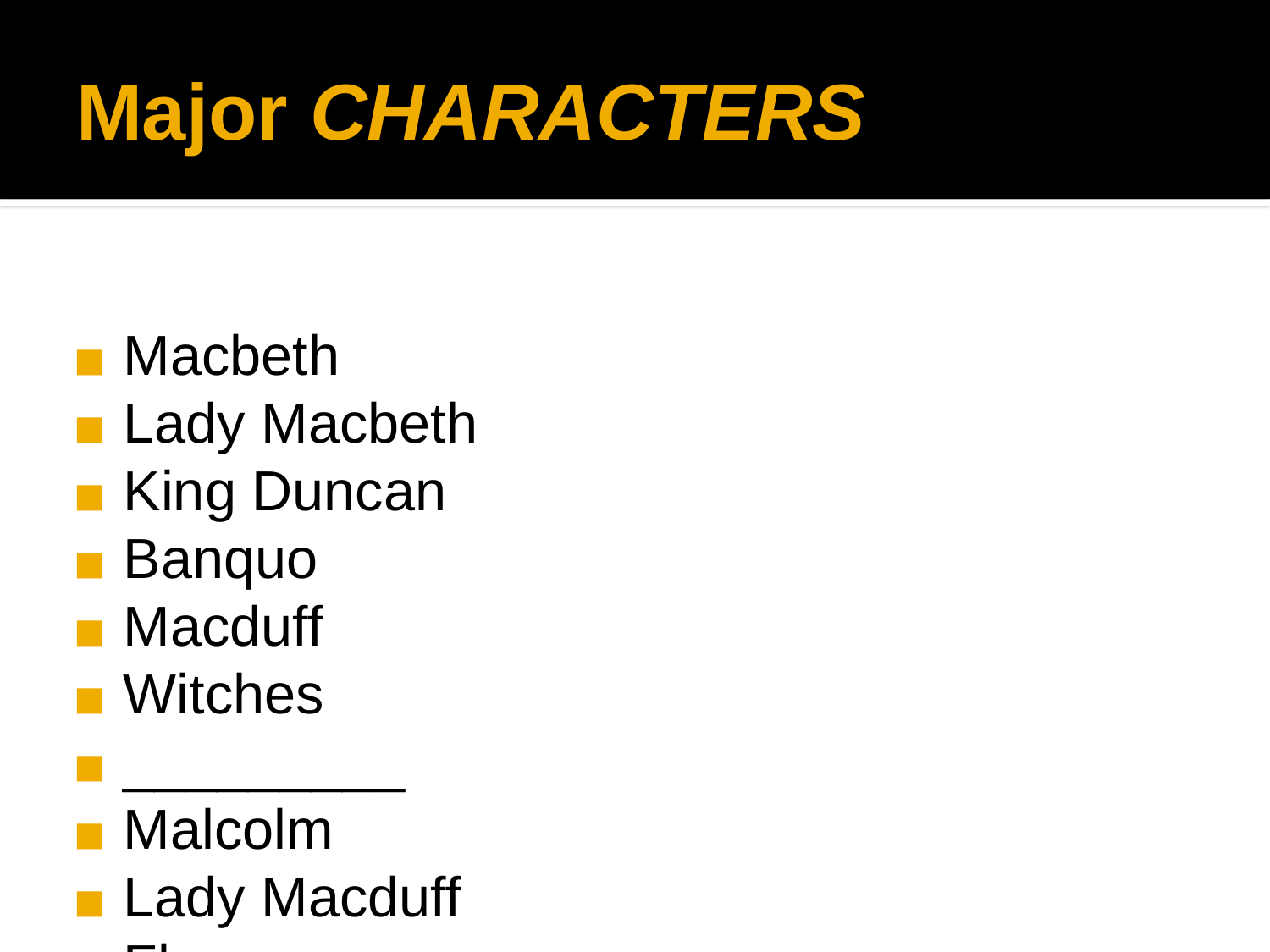

# Major CHARACTERS
Macbeth
Lady Macbeth
King Duncan
Banquo
Macduff
Witches
_________
Malcolm
Lady Macduff
Fleance